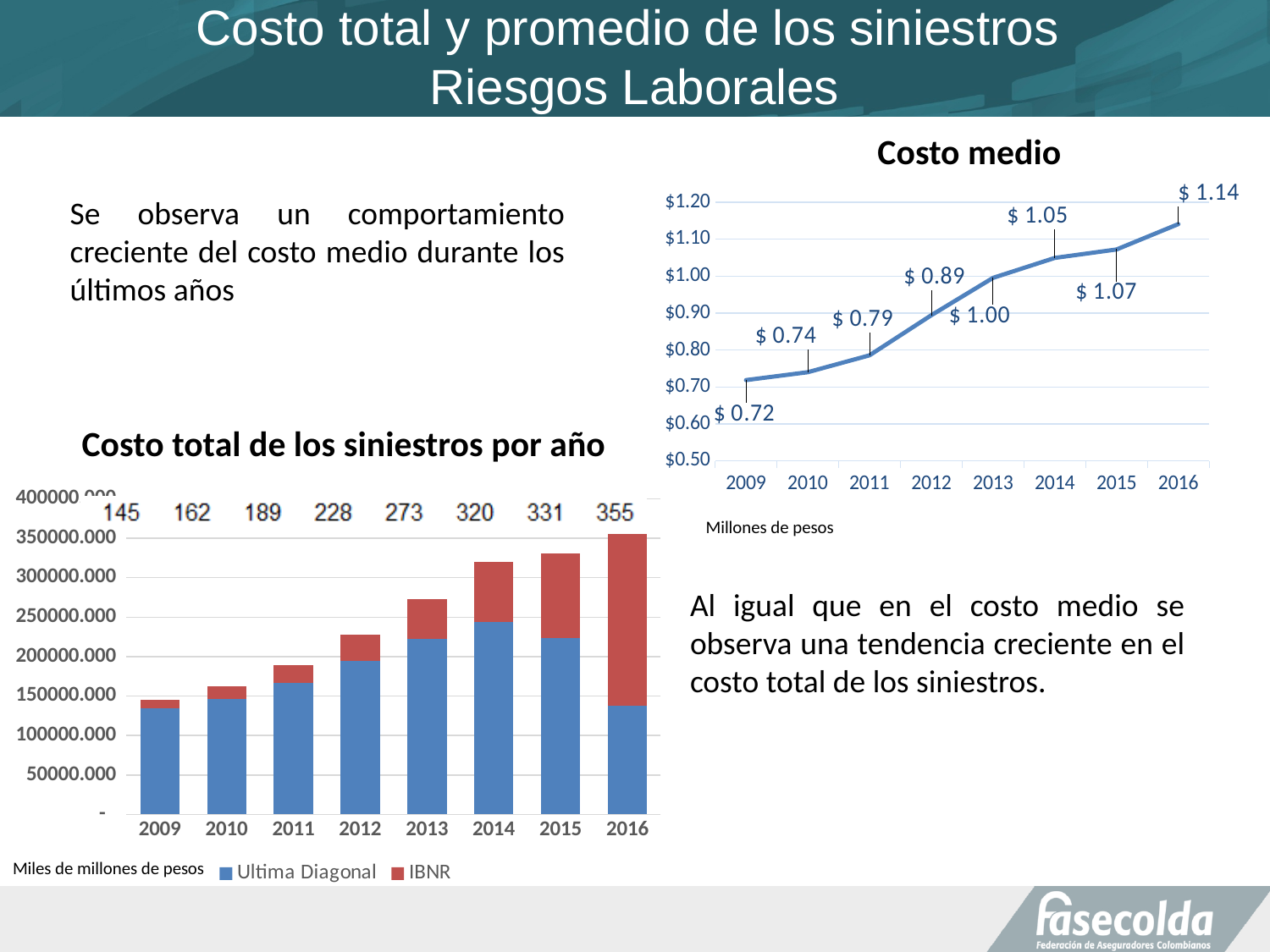

# Costo total y promedio de los siniestros Riesgos Laborales
Costo medio

### Chart

| Category | Estatales |
|---|---|
| 2009 | 0.7185904956281248 |
| 2010 | 0.7399964178759201 |
| 2011 | 0.7856165947327135 |
| 2012 | 0.8942506290386646 |
| 2013 | 0.9955032945774187 |
| 2014 | 1.04953936689096 |
| 2015 | 1.0723849413717477 |
| 2016 | 1.1410670831860952 |
Se observa un comportamiento creciente del costo medio durante los últimos años
Costo total de los siniestros por año

### Chart

| Category | Ultima Diagonal | IBNR |
|---|---|---|
| 2009 | 134462.860297 | 10579.93520858197 |
| 2010 | 146353.802993 | 15441.266644535062 |
| 2011 | 167179.66682600003 | 22315.77829310065 |
| 2012 | 194799.16358999998 | 33407.99014261164 |
| 2013 | 222373.06982499998 | 50398.63331702366 |
| 2014 | 243367.18442999996 | 76282.8076480272 |
| 2015 | 222927.637653 | 108282.6643674632 |
| 2016 | 137148.886531 | 217734.97805821188 |
Millones de pesos
Al igual que en el costo medio se observa una tendencia creciente en el costo total de los siniestros.
Miles de millones de pesos